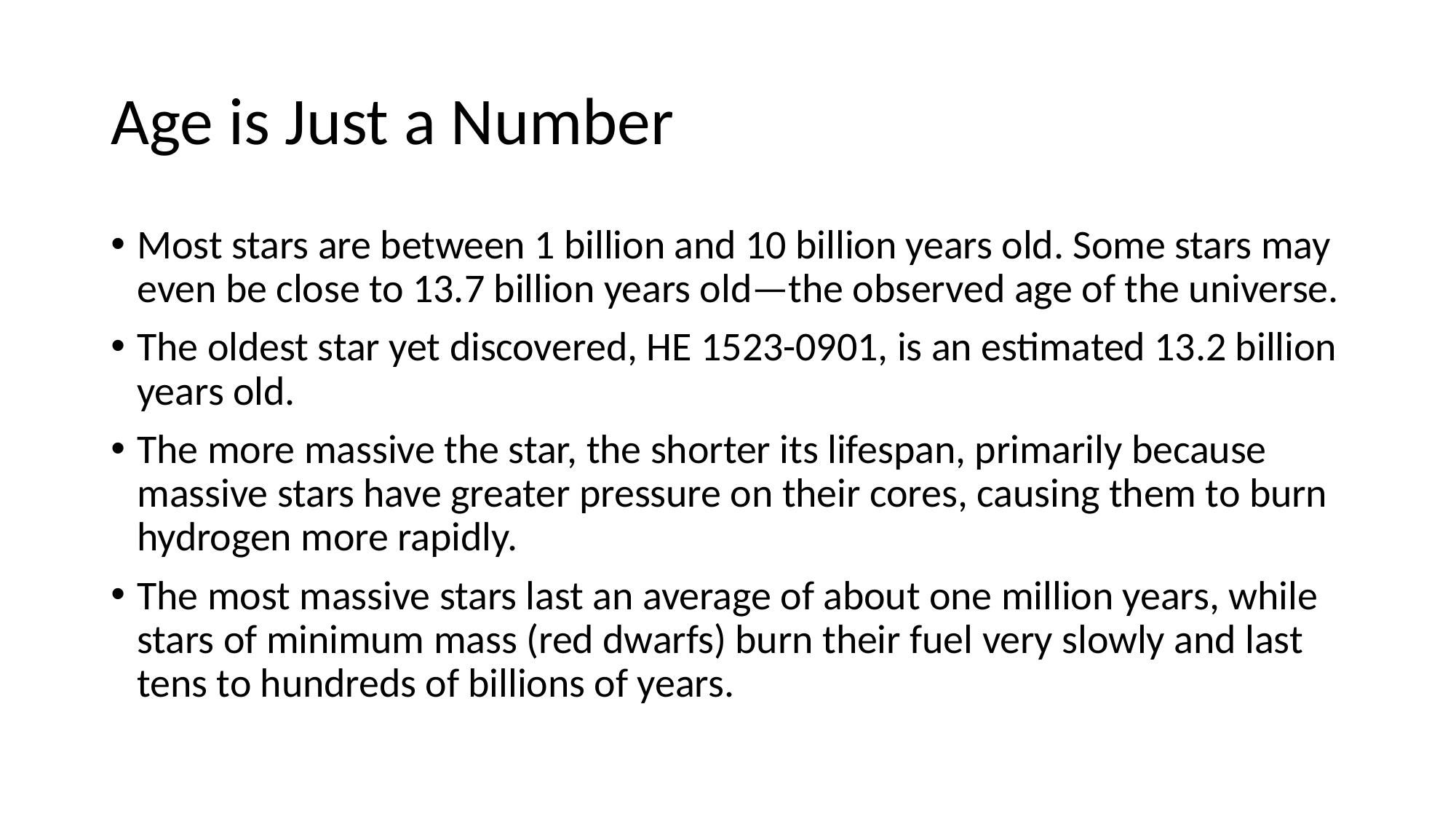

# Age is Just a Number
Most stars are between 1 billion and 10 billion years old. Some stars may even be close to 13.7 billion years old—the observed age of the universe.
The oldest star yet discovered, HE 1523-0901, is an estimated 13.2 billion years old.
The more massive the star, the shorter its lifespan, primarily because massive stars have greater pressure on their cores, causing them to burn hydrogen more rapidly.
The most massive stars last an average of about one million years, while stars of minimum mass (red dwarfs) burn their fuel very slowly and last tens to hundreds of billions of years.